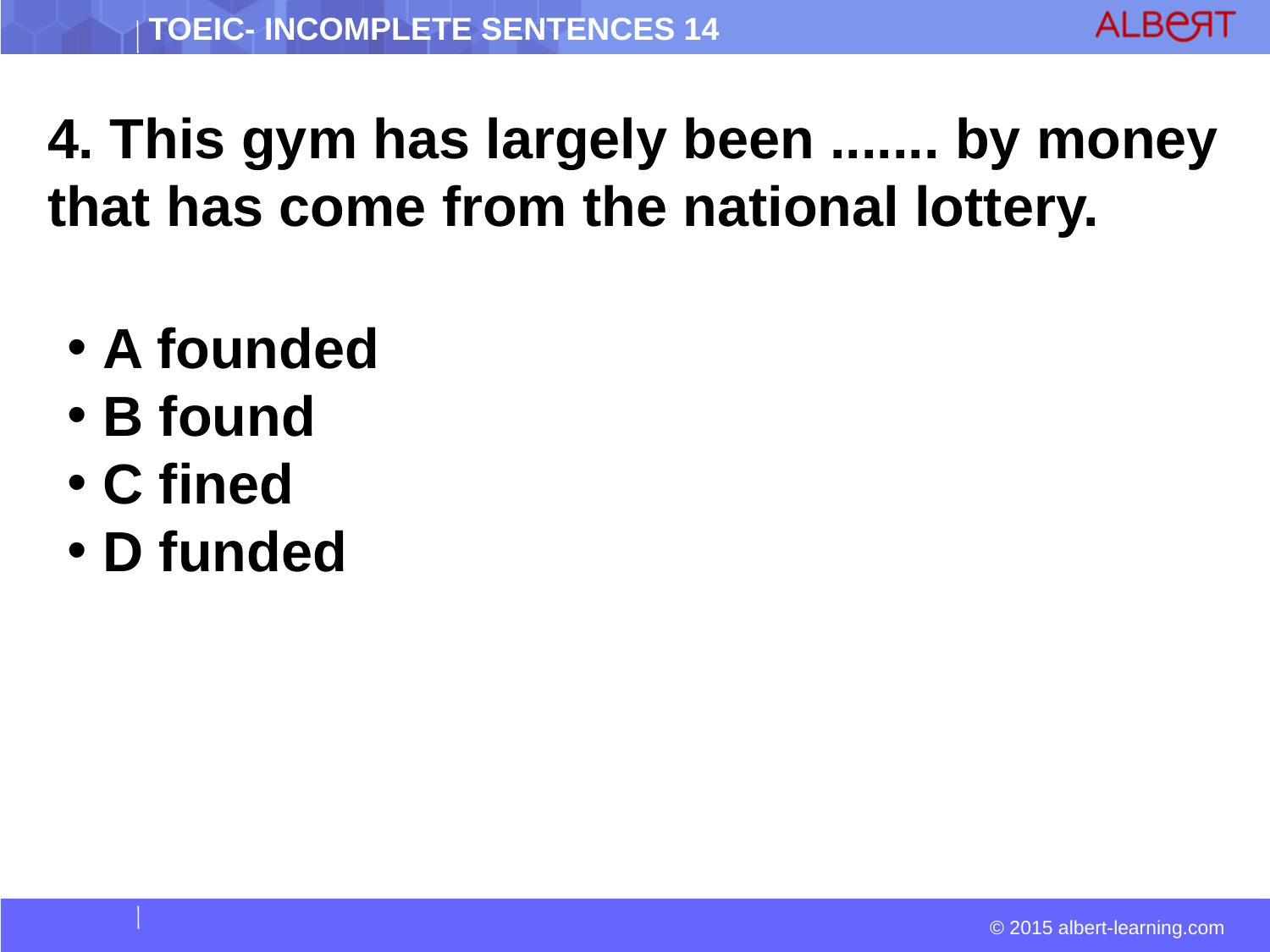

4. This gym has largely been ....... by money that has come from the national lottery.
 A founded
 B found
 C fined
 D funded